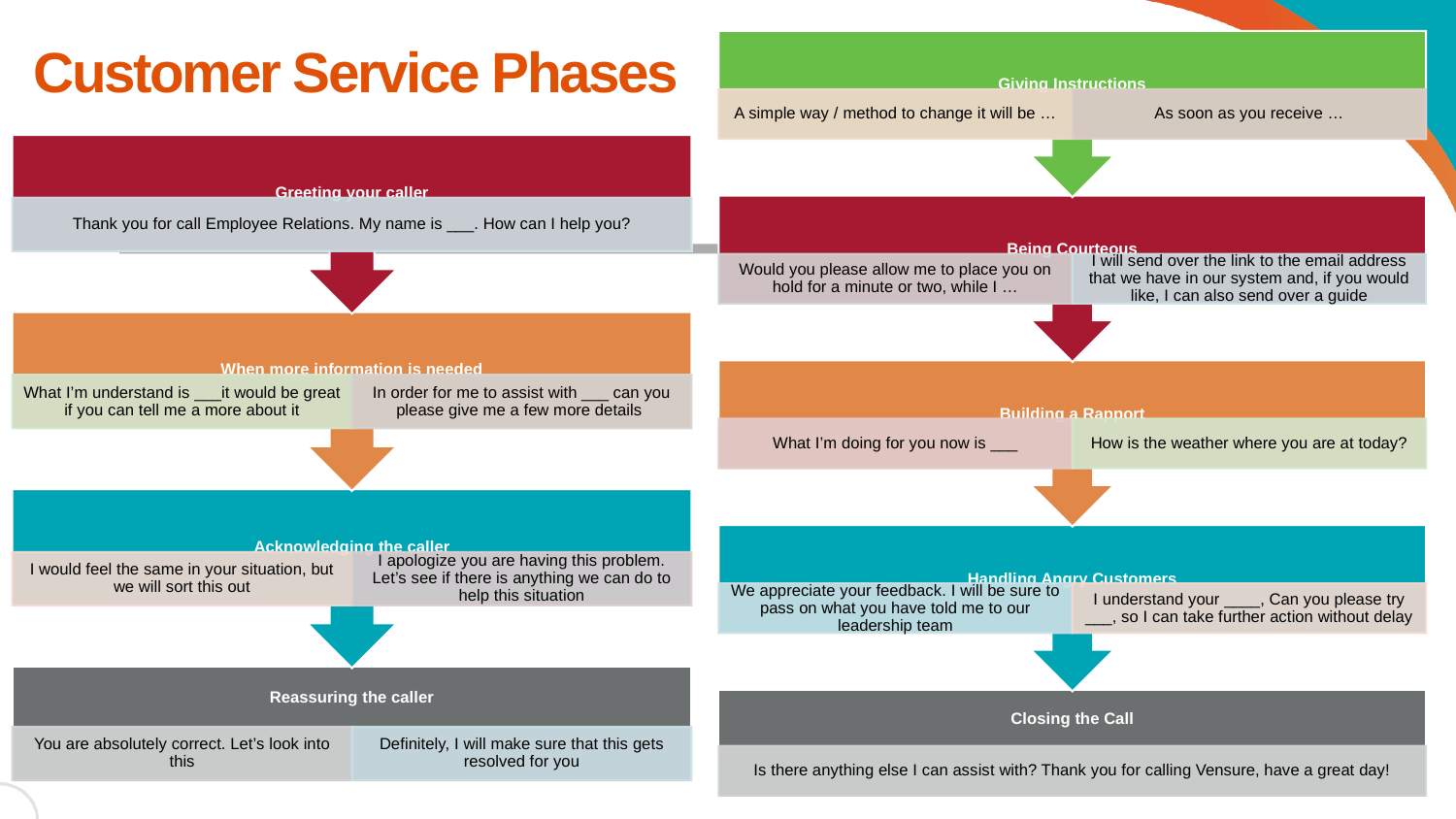

# Customer Service Phases
Closing the Call
Is there anything else I can assist with? Thank you for calling Vensure, have a great day!
Handling Angry Customers
We appreciate your feedback. I will be sure to pass on what you have told me to our leadership team
I understand your ____, Can you please try ___, so I can take further action without delay
Building a Rapport
What I’m doing for you now is ___
How is the weather where you are at today?
Being Courteous
Would you please allow me to place you on hold for a minute or two, while I …
I will send over the link to the email address that we have in our system and, if you would like, I can also send over a guide
Giving Instructions
A simple way / method to change it will be …
As soon as you receive …
Reassuring the caller
You are absolutely correct. Let’s look into this
Definitely, I will make sure that this gets resolved for you
Acknowledging the caller
I would feel the same in your situation, but we will sort this out
I apologize you are having this problem. Let’s see if there is anything we can do to help this situation
When more information is needed
What I’m understand is ___it would be great if you can tell me a more about it
In order for me to assist with ___ can you please give me a few more details
Greeting your caller
Thank you for call Employee Relations. My name is ___. How can I help you?